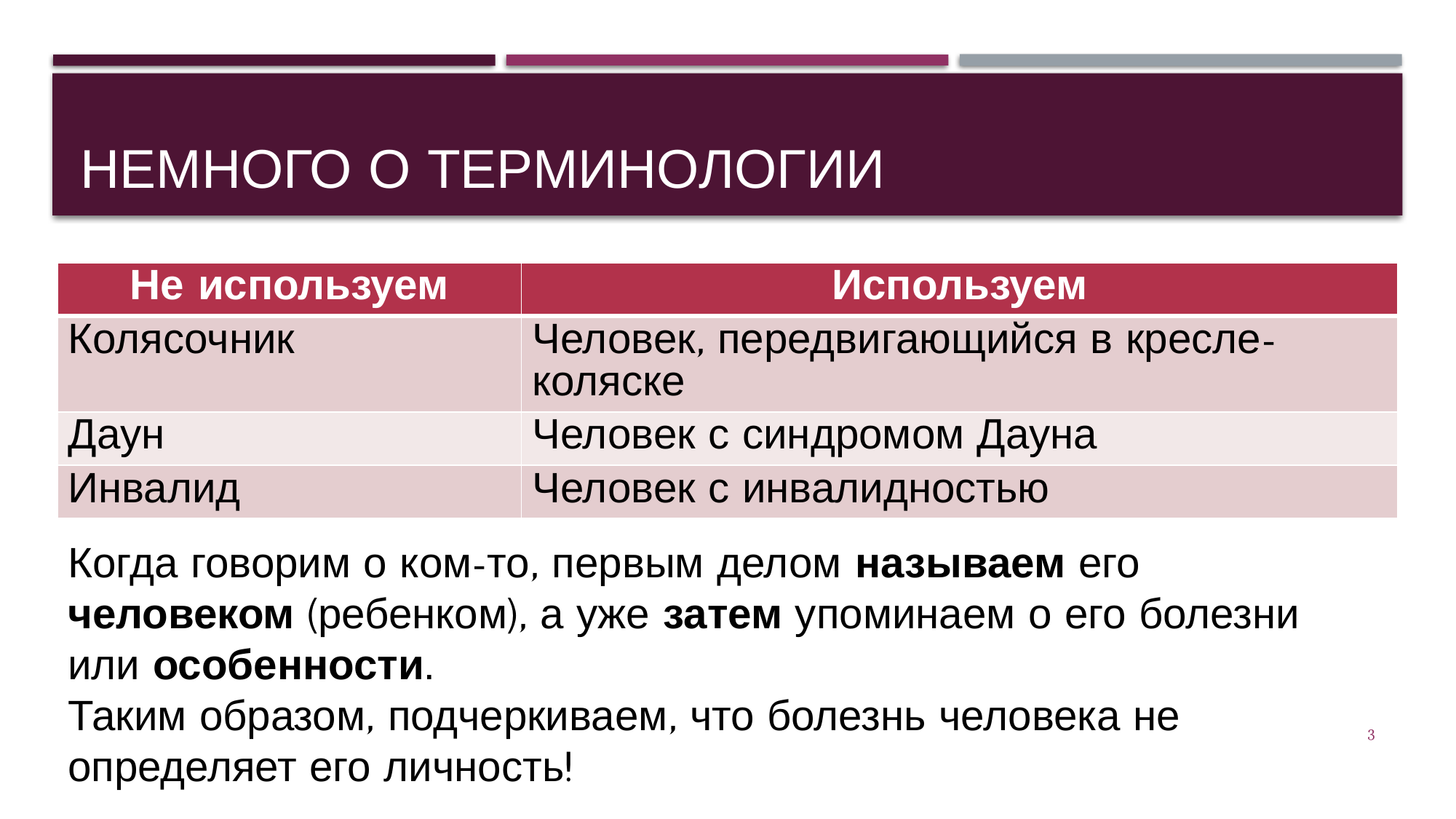

# Немного о терминологии
| Не используем | Используем |
| --- | --- |
| Колясочник | Человек, передвигающийся в кресле-коляске |
| Даун | Человек с синдромом Дауна |
| Инвалид | Человек с инвалидностью |
Когда говорим о ком-то, первым делом называем его человеком (ребенком), а уже затем упоминаем о его болезни или особенности.
Таким образом, подчеркиваем, что болезнь человека не определяет его личность!
3